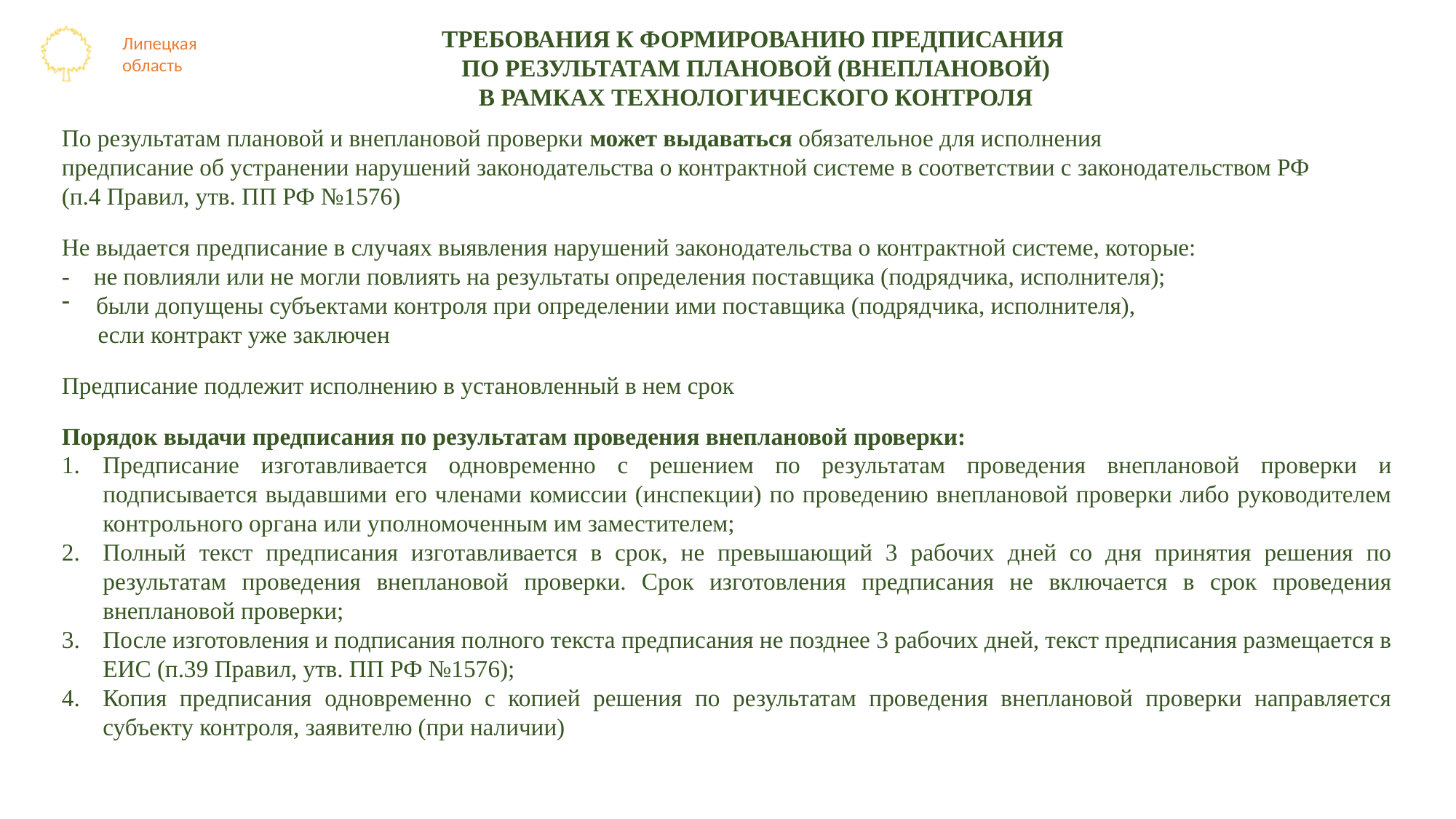

ТРЕБОВАНИЯ К ФОРМИРОВАНИЮ ПРЕДПИСАНИЯ
ПО РЕЗУЛЬТАТАМ ПЛАНОВОЙ (ВНЕПЛАНОВОЙ)
В РАМКАХ ТЕХНОЛОГИЧЕСКОГО КОНТРОЛЯ
По результатам плановой и внеплановой проверки может выдаваться обязательное для исполнения
предписание об устранении нарушений законодательства о контрактной системе в соответствии с законодательством РФ
(п.4 Правил, утв. ПП РФ №1576)

Не выдается предписание в случаях выявления нарушений законодательства о контрактной системе, которые:
-    не повлияли или не могли повлиять на результаты определения поставщика (подрядчика, исполнителя);
были допущены субъектами контроля при определении ими поставщика (подрядчика, исполнителя),
      если контракт уже заключен

Предписание подлежит исполнению в установленный в нем срок

Порядок выдачи предписания по результатам проведения внеплановой проверки:
Предписание изготавливается одновременно с решением по результатам проведения внеплановой проверки и подписывается выдавшими его членами комиссии (инспекции) по проведению внеплановой проверки либо руководителем контрольного органа или уполномоченным им заместителем;
Полный текст предписания изготавливается в срок, не превышающий 3 рабочих дней со дня принятия решения по результатам проведения внеплановой проверки. Срок изготовления предписания не включается в срок проведения внеплановой проверки;
После изготовления и подписания полного текста предписания не позднее 3 рабочих дней, текст предписания размещается в ЕИС (п.39 Правил, утв. ПП РФ №1576);
Копия предписания одновременно с копией решения по результатам проведения внеплановой проверки направляется субъекту контроля, заявителю (при наличии)